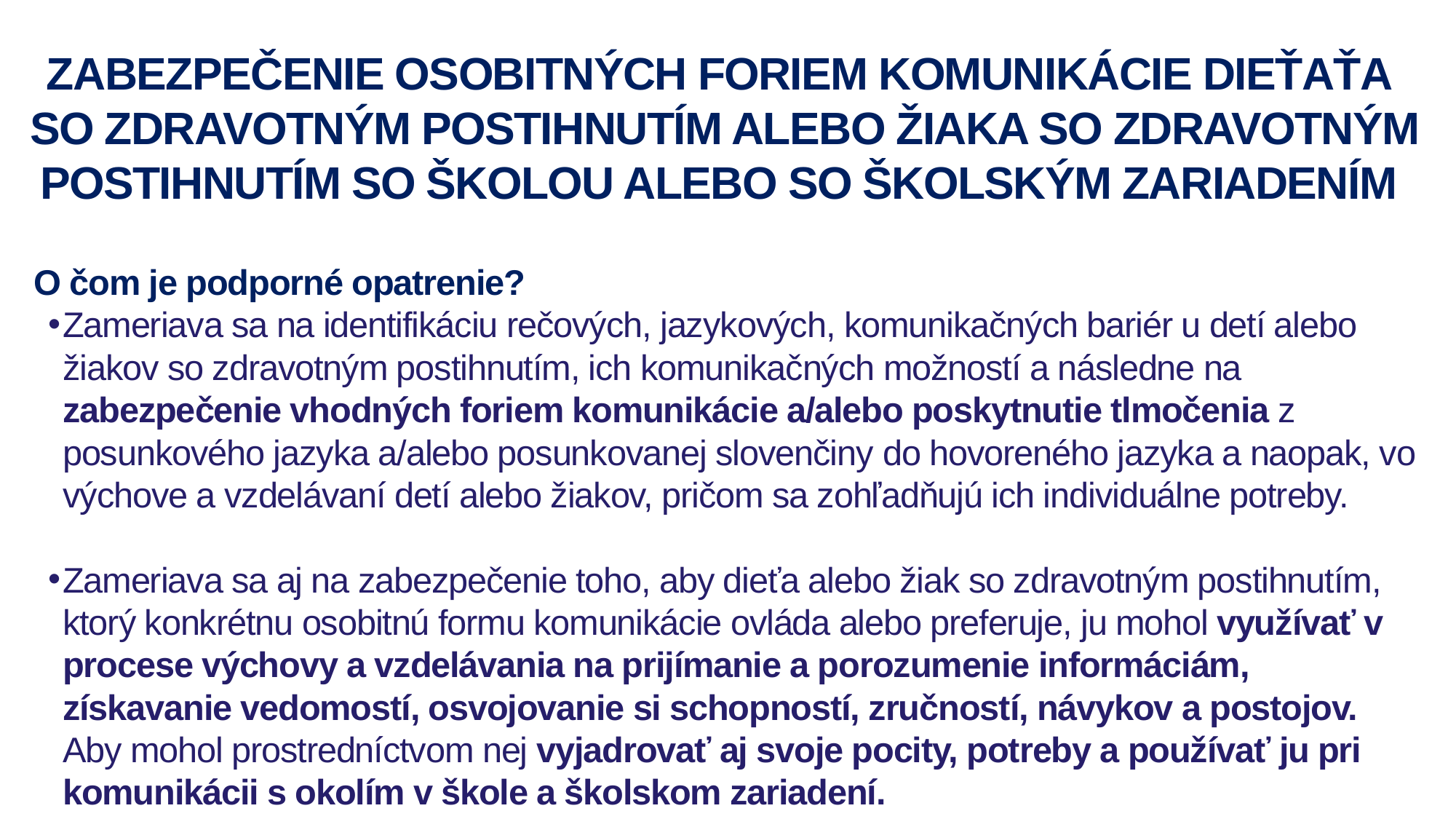

ZABEZPEČENIE OSOBITNÝCH FORIEM KOMUNIKÁCIE DIEŤAŤA
SO ZDRAVOTNÝM POSTIHNUTÍM ALEBO ŽIAKA SO ZDRAVOTNÝM POSTIHNUTÍM SO ŠKOLOU ALEBO SO ŠKOLSKÝM ZARIADENÍM

O čom je podporné opatrenie?
Zameriava sa na identifikáciu rečových, jazykových, komunikačných bariér u detí alebo žiakov so zdravotným postihnutím, ich komunikačných možností a následne na zabezpečenie vhodných foriem komunikácie a/alebo poskytnutie tlmočenia z posunkového jazyka a/alebo posunkovanej slovenčiny do hovoreného jazyka a naopak, vo výchove a vzdelávaní detí alebo žiakov, pričom sa zohľadňujú ich individuálne potreby.

Zameriava sa aj na zabezpečenie toho, aby dieťa alebo žiak so zdravotným postihnutím, ktorý konkrétnu osobitnú formu komunikácie ovláda alebo preferuje, ju mohol využívať v procese výchovy a vzdelávania na prijímanie a porozumenie informáciám, získavanie vedomostí, osvojovanie si schopností, zručností, návykov a postojov. Aby mohol prostredníctvom nej vyjadrovať aj svoje pocity, potreby a používať ju pri komunikácii s okolím v škole a školskom zariadení.